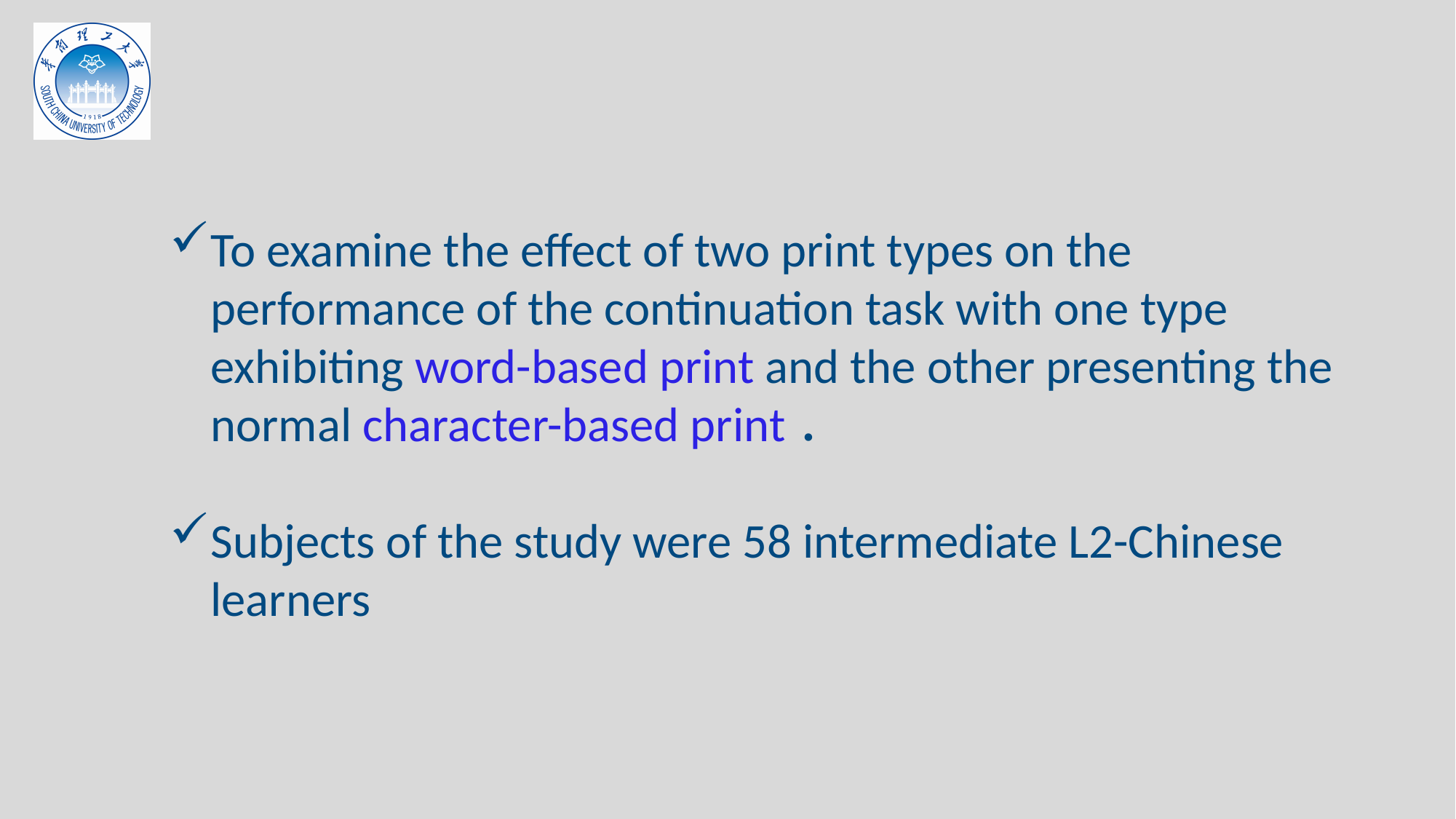

To examine the effect of two print types on the performance of the continuation task with one type exhibiting word-based print and the other presenting the normal character-based print．

Subjects of the study were 58 intermediate L2-Chinese learners